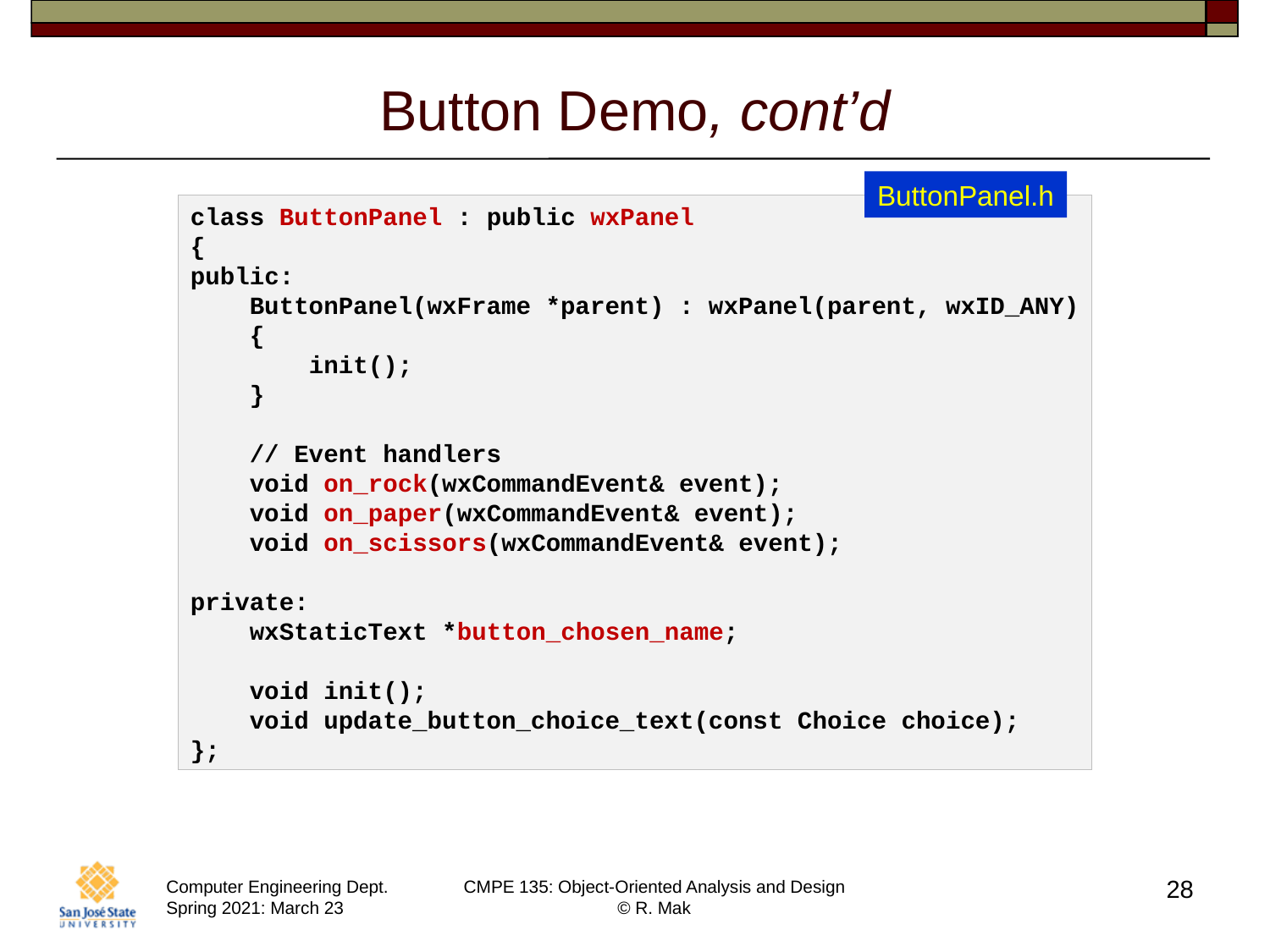

# Button Demo, cont’d
ButtonPanel.h
class ButtonPanel : public wxPanel
{
public:
    ButtonPanel(wxFrame *parent) : wxPanel(parent, wxID_ANY)
    {
        init();
    }

    // Event handlers
    void on_rock(wxCommandEvent& event);
    void on_paper(wxCommandEvent& event);
    void on_scissors(wxCommandEvent& event);
private:
    wxStaticText *button_chosen_name;

    void init();
    void update_button_choice_text(const Choice choice);
};
28